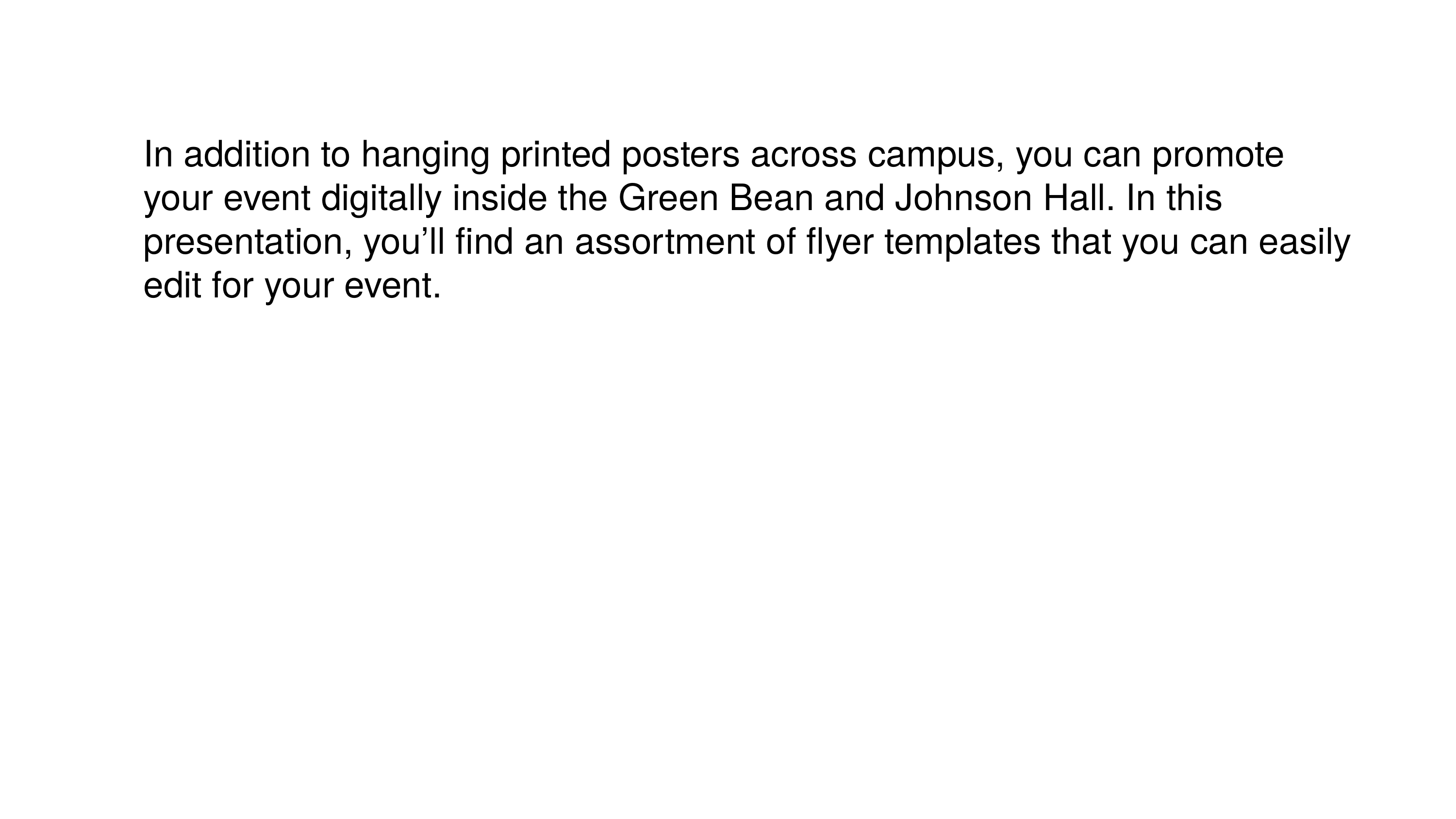

In addition to hanging printed posters across campus, you can promote your event digitally inside the Green Bean and Johnson Hall. In this presentation, you’ll find an assortment of flyer templates that you can easily edit for your event.